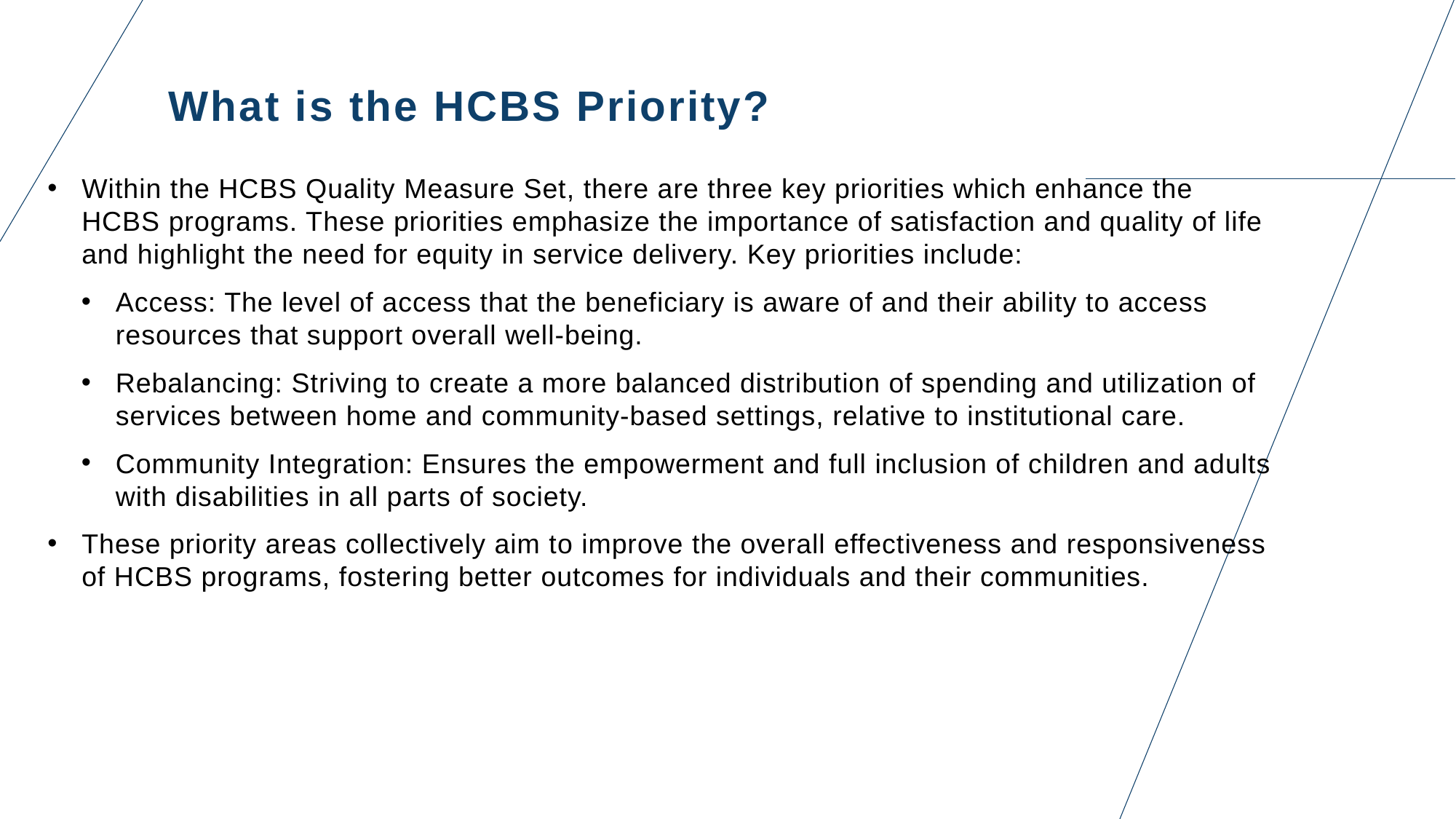

# What is the HCBS Priority?
Within the HCBS Quality Measure Set, there are three key priorities which enhance the HCBS programs. These priorities emphasize the importance of satisfaction and quality of life and highlight the need for equity in service delivery. Key priorities include:
Access: The level of access that the beneficiary is aware of and their ability to access resources that support overall well-being.
Rebalancing: Striving to create a more balanced distribution of spending and utilization of services between home and community-based settings, relative to institutional care.
Community Integration: Ensures the empowerment and full inclusion of children and adults with disabilities in all parts of society.
These priority areas collectively aim to improve the overall effectiveness and responsiveness of HCBS programs, fostering better outcomes for individuals and their communities.